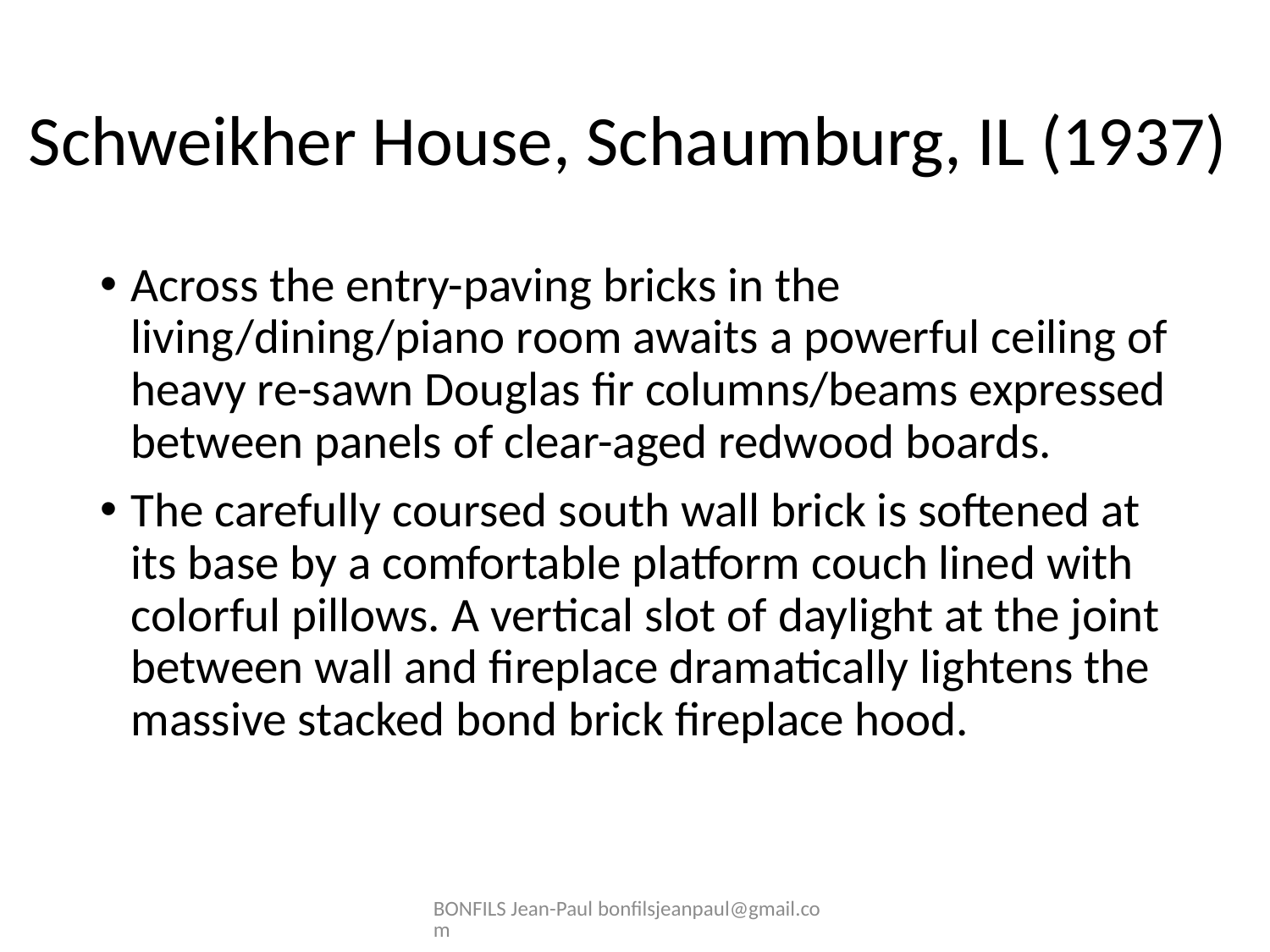

# Schweikher House, Schaumburg, IL (1937)
Across the entry-paving bricks in the living/dining/piano room awaits a powerful ceiling of heavy re-sawn Douglas fir columns/beams expressed between panels of clear-aged redwood boards.
The carefully coursed south wall brick is softened at its base by a comfortable platform couch lined with colorful pillows. A vertical slot of daylight at the joint between wall and fireplace dramatically lightens the massive stacked bond brick fireplace hood.
BONFILS Jean-Paul bonfilsjeanpaul@gmail.com